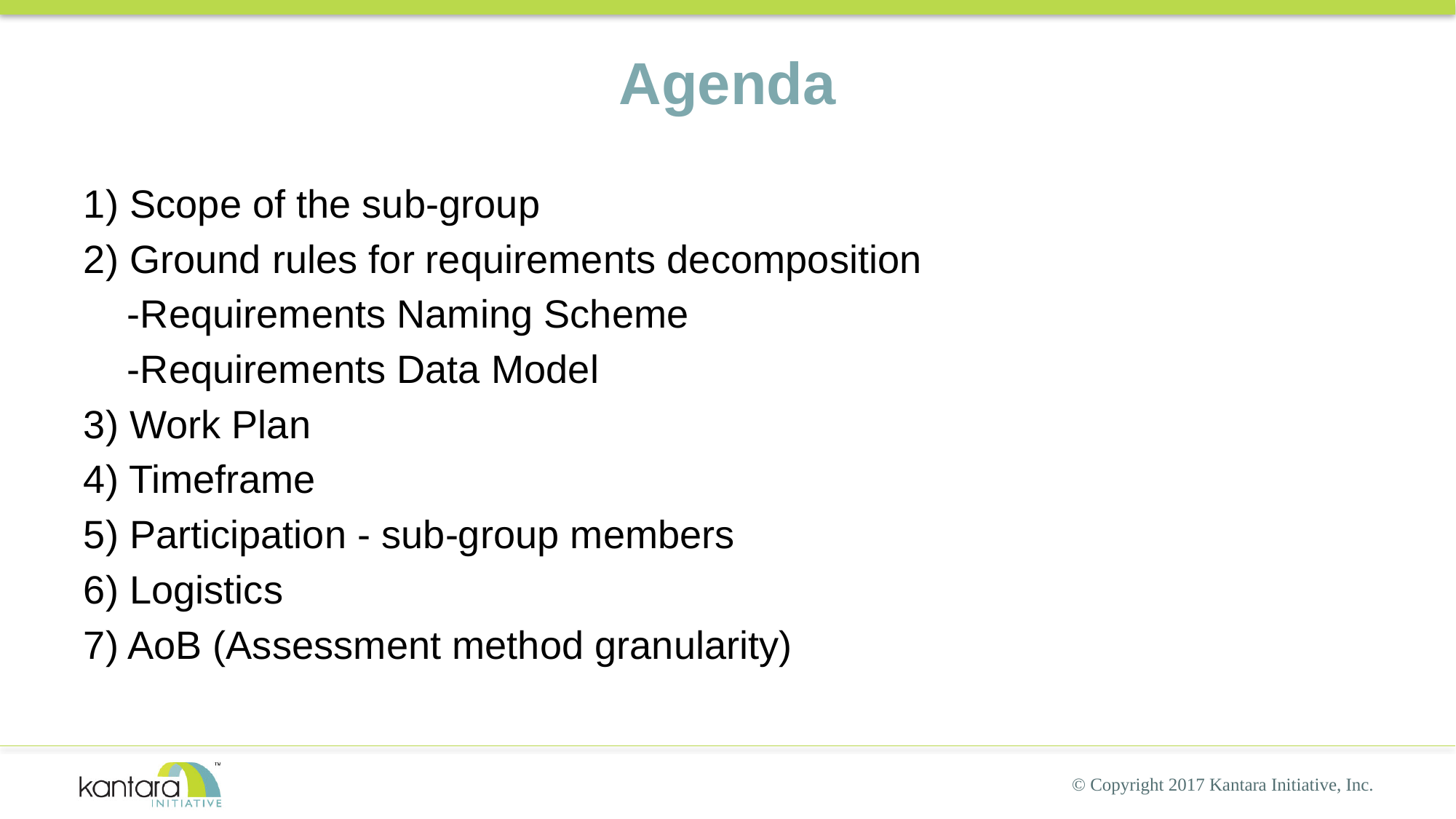

# Agenda
1) Scope of the sub-group
2) Ground rules for requirements decomposition
    -Requirements Naming Scheme
    -Requirements Data Model
3) Work Plan
4) Timeframe
5) Participation - sub-group members
6) Logistics
7) AoB (Assessment method granularity)